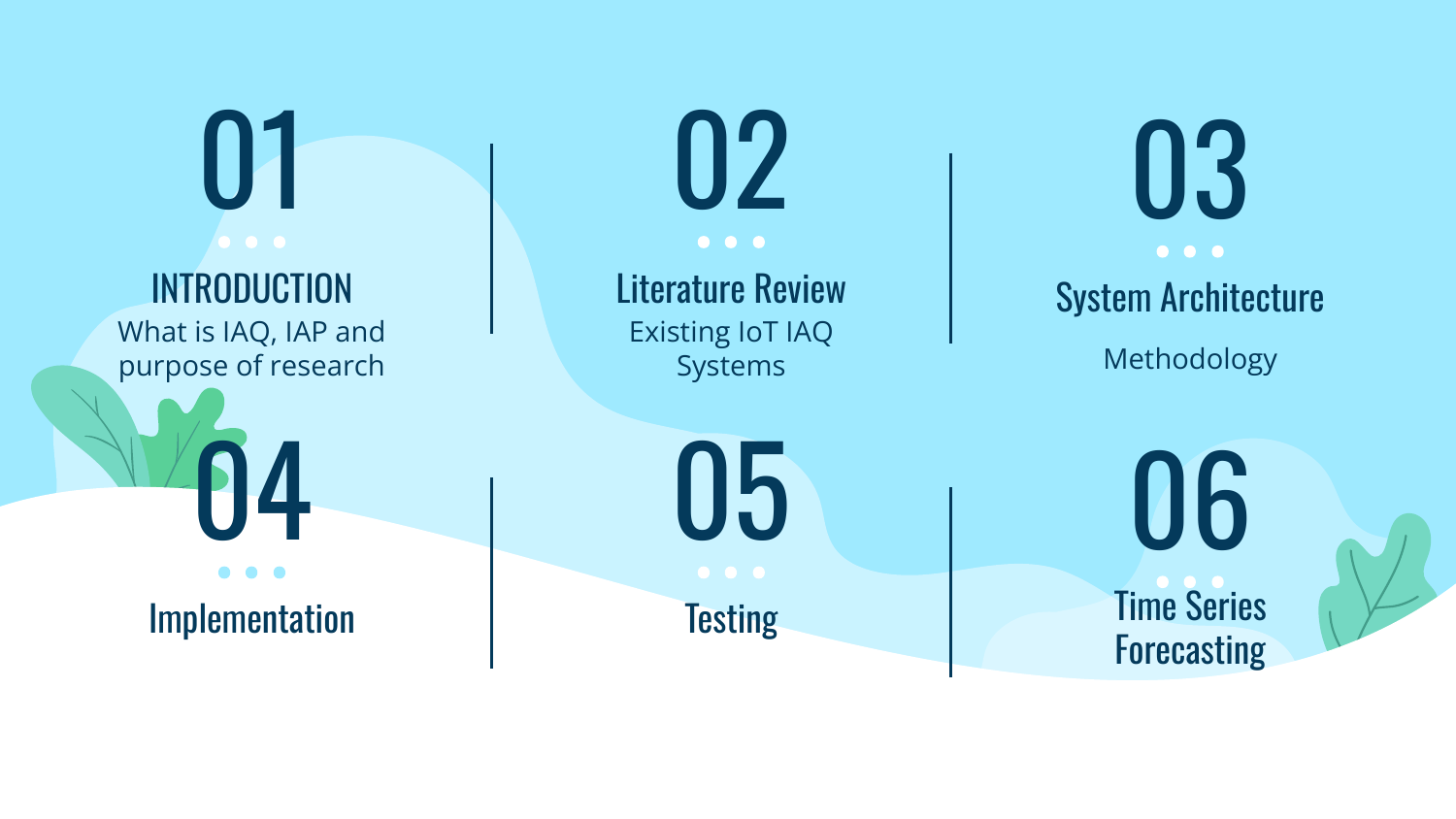

01
02
03

# INTRODUCTION
Literature Review
System Architecture
What is IAQ, IAP and purpose of research
Existing IoT IAQ Systems
Methodology
04
05
06

Implementation
Testing
Time Series Forecasting